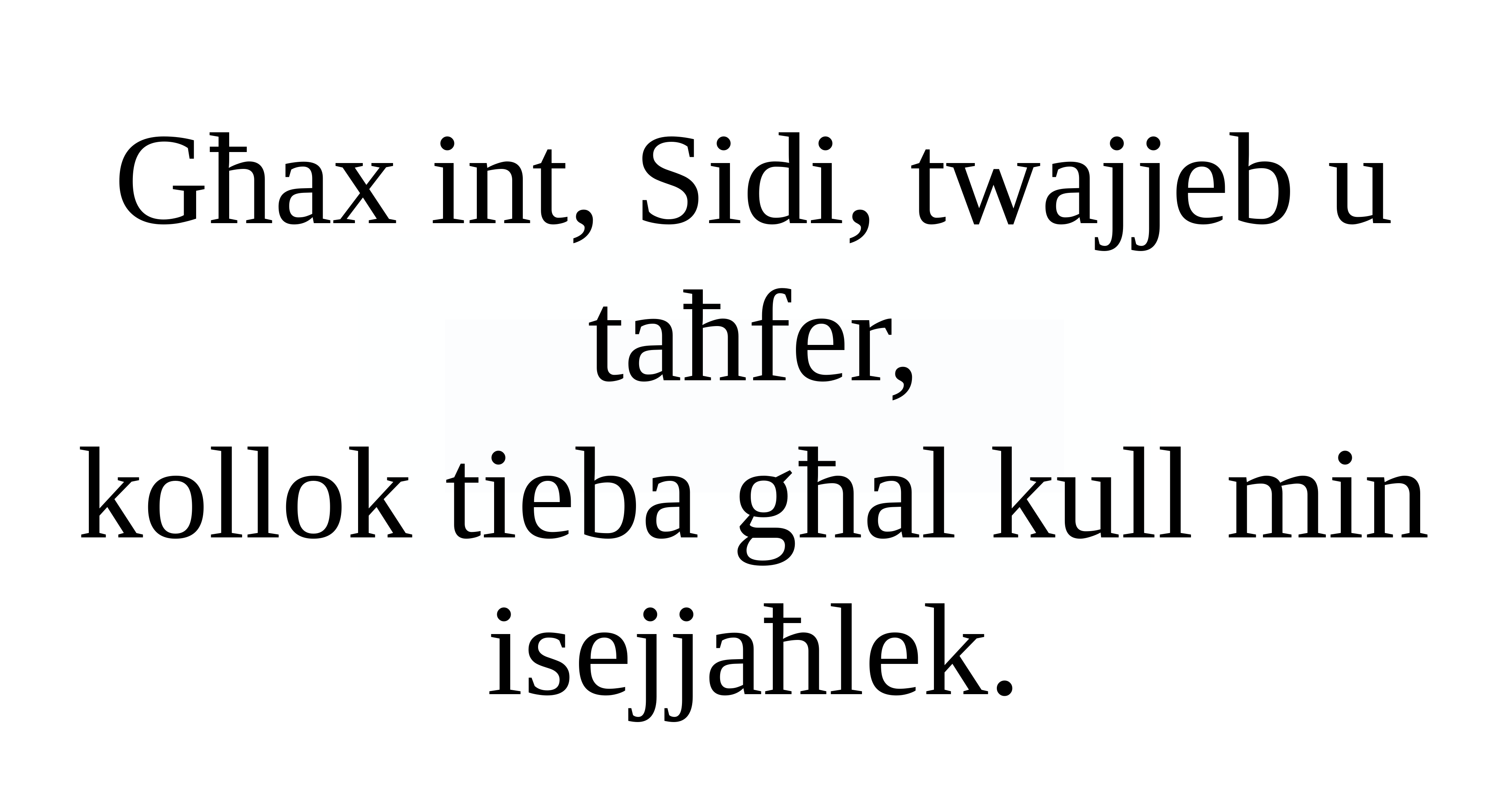

Għax int, Sidi, twajjeb u taħfer,
kollok tieba għal kull min isejjaħlek.